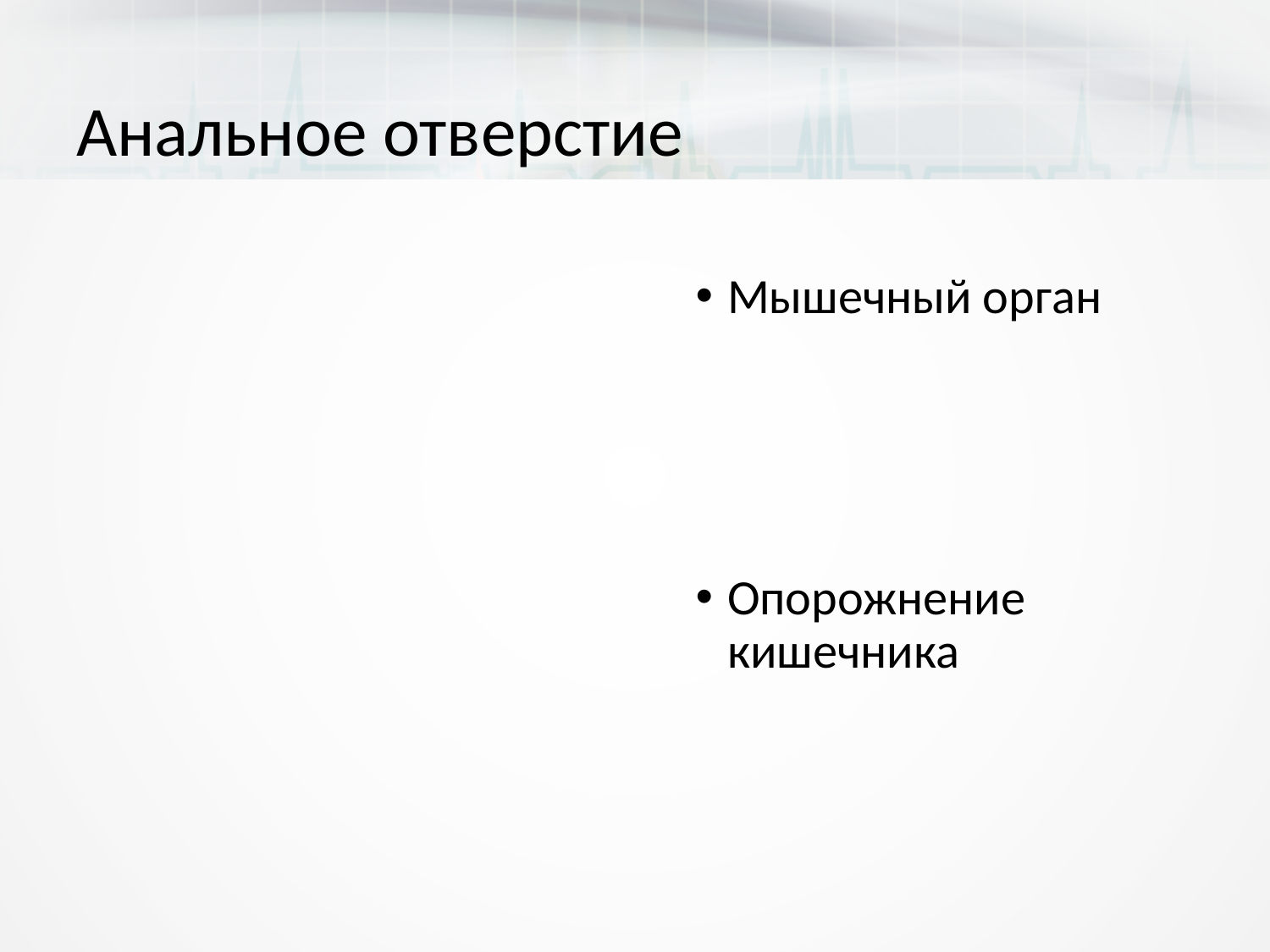

# Анальное отверстие

Мышечный орган
Опорожнение кишечника